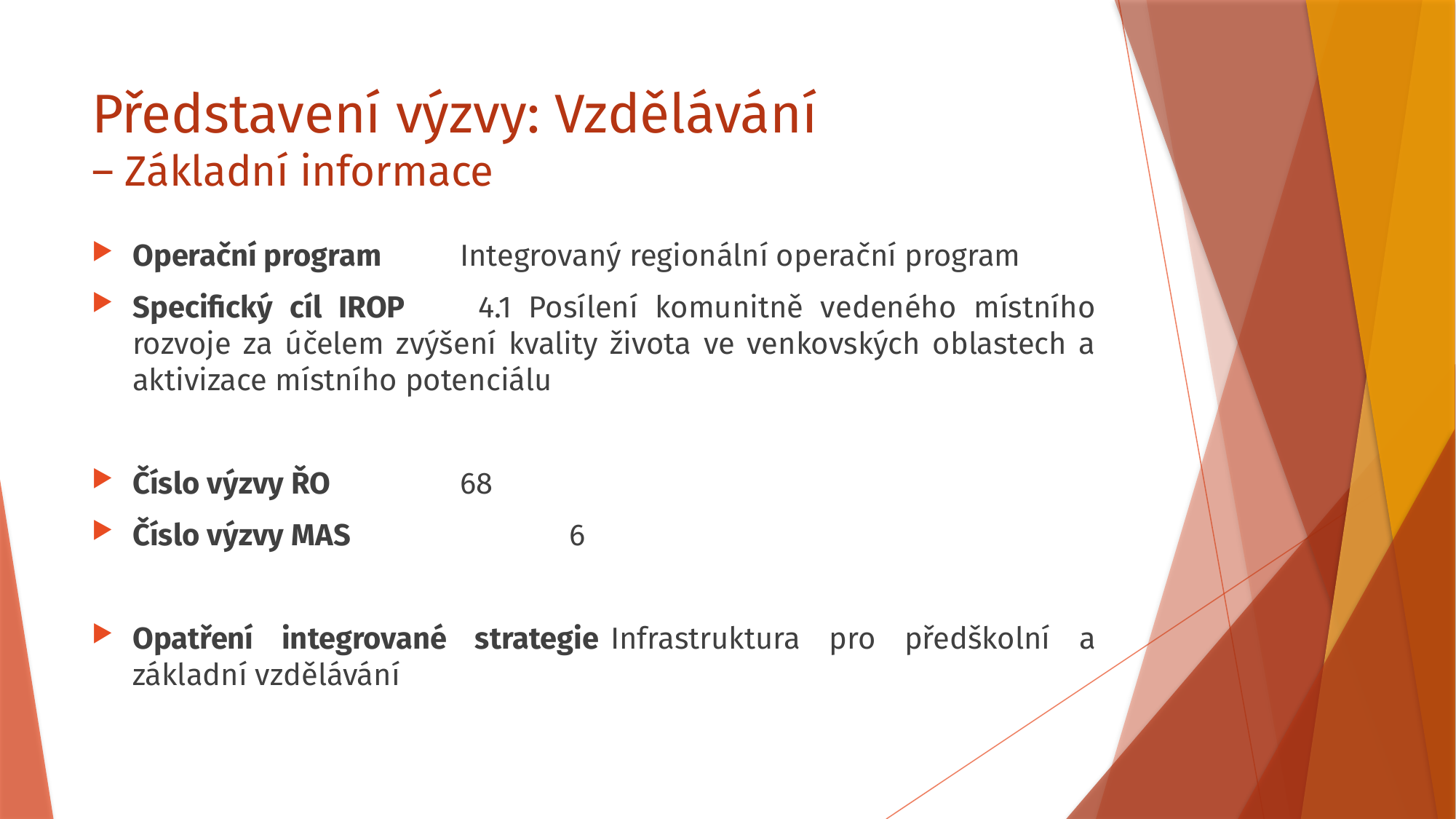

# Představení výzvy: Vzdělávání – Základní informace
Operační program	Integrovaný regionální operační program
Specifický cíl IROP	4.1 Posílení komunitně vedeného místního rozvoje za účelem zvýšení kvality života ve venkovských oblastech a aktivizace místního potenciálu

Číslo výzvy ŘO		68
Číslo výzvy MAS		6

Opatření integrované strategie	Infrastruktura pro předškolní a základní vzdělávání